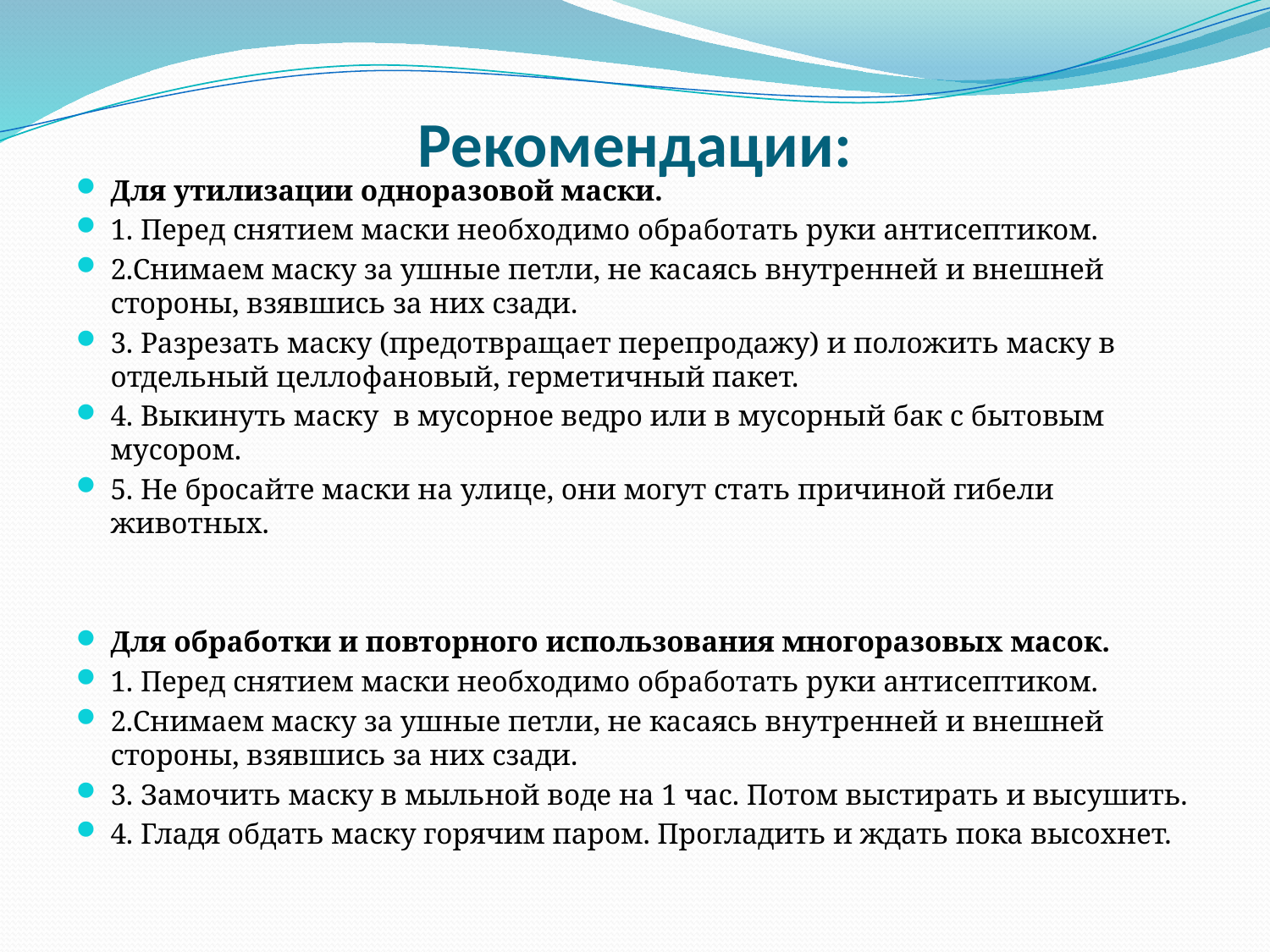

# Рекомендации:
Для утилизации одноразовой маски.
1. Перед снятием маски необходимо обработать руки антисептиком.
2.Снимаем маску за ушные петли, не касаясь внутренней и внешней стороны, взявшись за них сзади.
3. Разрезать маску (предотвращает перепродажу) и положить маску в отдельный целлофановый, герметичный пакет.
4. Выкинуть маску  в мусорное ведро или в мусорный бак с бытовым мусором.
5. Не бросайте маски на улице, они могут стать причиной гибели животных.

Для обработки и повторного использования многоразовых масок.
1. Перед снятием маски необходимо обработать руки антисептиком.
2.Снимаем маску за ушные петли, не касаясь внутренней и внешней стороны, взявшись за них сзади.
3. Замочить маску в мыльной воде на 1 час. Потом выстирать и высушить.
4. Гладя обдать маску горячим паром. Прогладить и ждать пока высохнет.